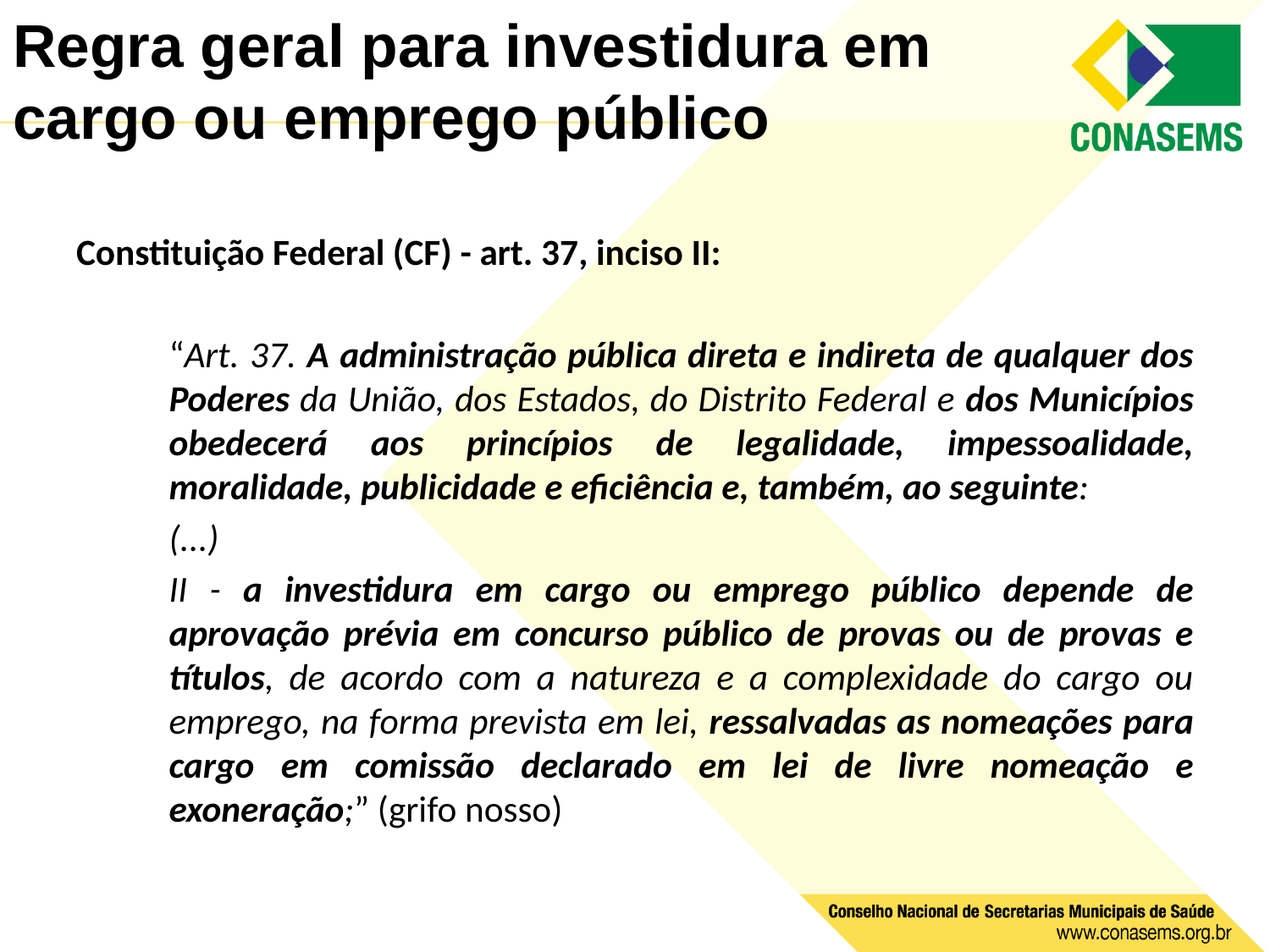

# Regra geral para investidura em cargo ou emprego público
Constituição Federal (CF) - art. 37, inciso II:

“Art. 37. A administração pública direta e indireta de qualquer dos Poderes da União, dos Estados, do Distrito Federal e dos Municípios obedecerá aos princípios de legalidade, impessoalidade, moralidade, publicidade e eficiência e, também, ao seguinte:
(...)
II - a investidura em cargo ou emprego público depende de aprovação prévia em concurso público de provas ou de provas e títulos, de acordo com a natureza e a complexidade do cargo ou emprego, na forma prevista em lei, ressalvadas as nomeações para cargo em comissão declarado em lei de livre nomeação e exoneração;” (grifo nosso)